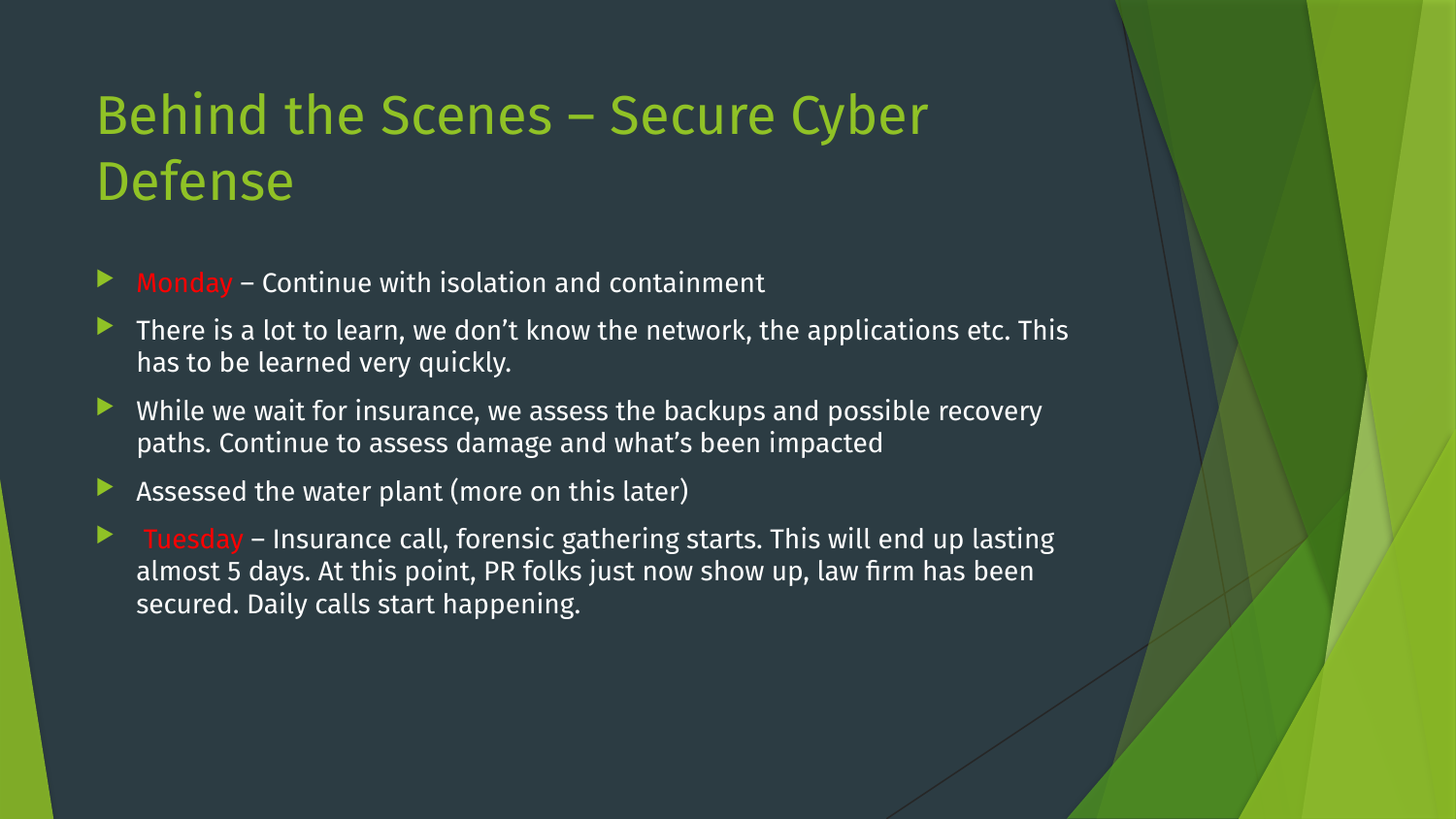

# Behind the Scenes – Secure Cyber Defense
Monday – Continue with isolation and containment
There is a lot to learn, we don’t know the network, the applications etc. This has to be learned very quickly.
While we wait for insurance, we assess the backups and possible recovery paths. Continue to assess damage and what’s been impacted
Assessed the water plant (more on this later)
 Tuesday – Insurance call, forensic gathering starts. This will end up lasting almost 5 days. At this point, PR folks just now show up, law firm has been secured. Daily calls start happening.